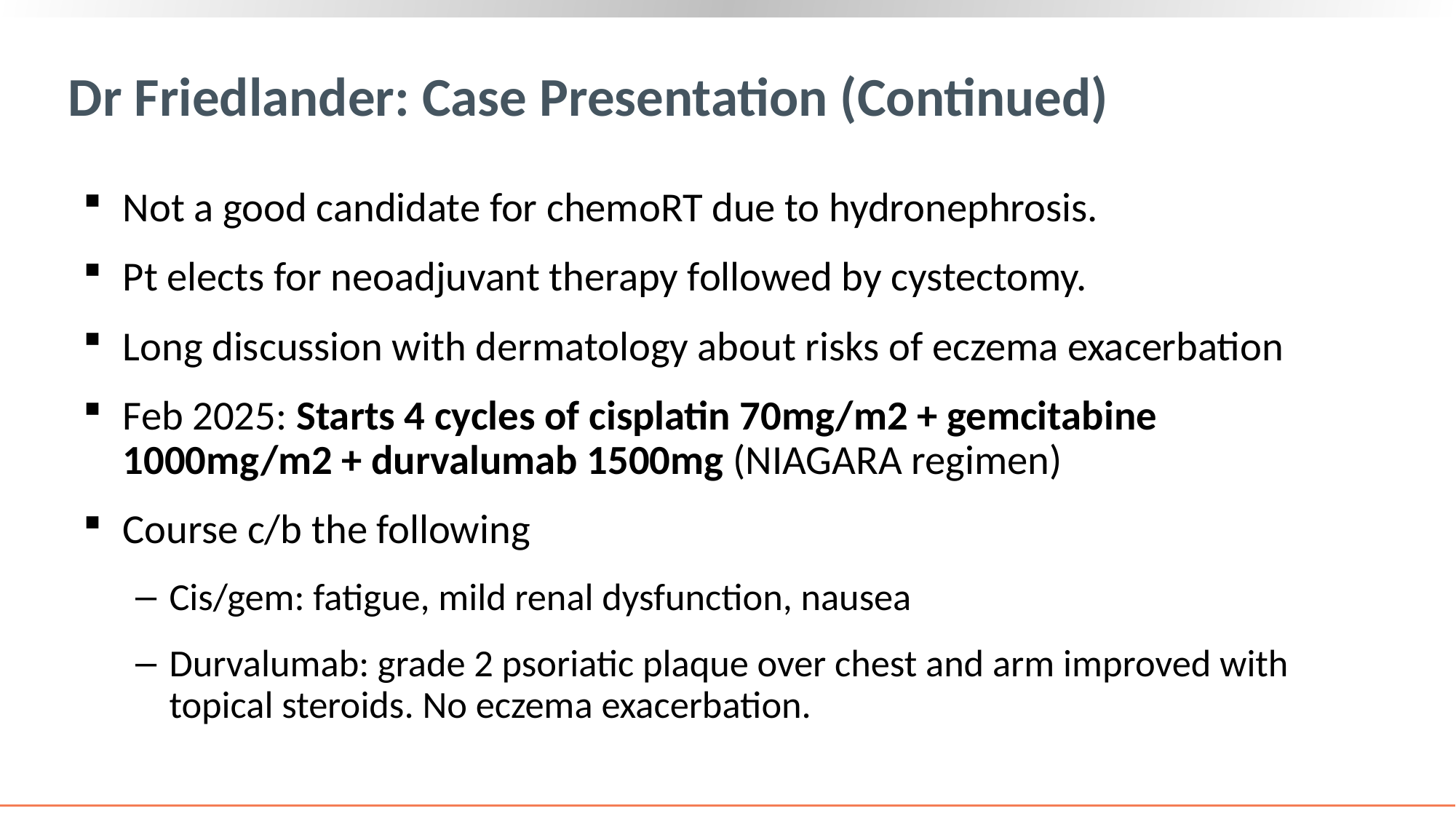

# Dr Friedlander: Case Presentation (Continued)
Not a good candidate for chemoRT due to hydronephrosis.
Pt elects for neoadjuvant therapy followed by cystectomy.
Long discussion with dermatology about risks of eczema exacerbation
Feb 2025: Starts 4 cycles of cisplatin 70mg/m2 + gemcitabine 1000mg/m2 + durvalumab 1500mg (NIAGARA regimen)
Course c/b the following
Cis/gem: fatigue, mild renal dysfunction, nausea
Durvalumab: grade 2 psoriatic plaque over chest and arm improved with topical steroids. No eczema exacerbation.